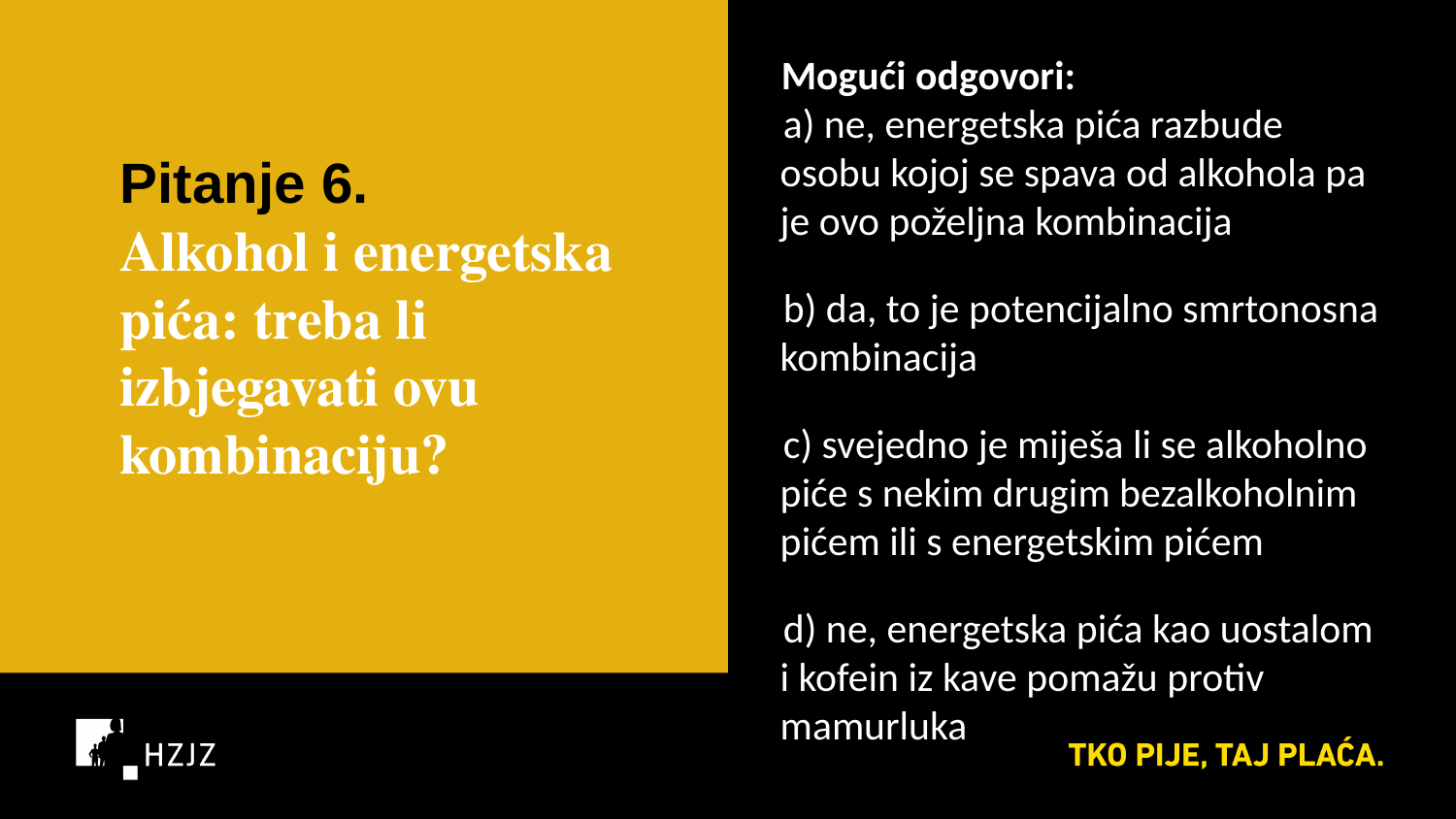

Mogući odgovori:
a) ne, energetska pića razbude osobu kojoj se spava od alkohola pa je ovo poželjna kombinacija

b) da, to je potencijalno smrtonosna kombinacija

c) svejedno je miješa li se alkoholno piće s nekim drugim bezalkoholnim pićem ili s energetskim pićem

d) ne, energetska pića kao uostalom i kofein iz kave pomažu protiv mamurluka
Pitanje 6.
Alkohol i energetska pića: treba li izbjegavati ovu kombinaciju?